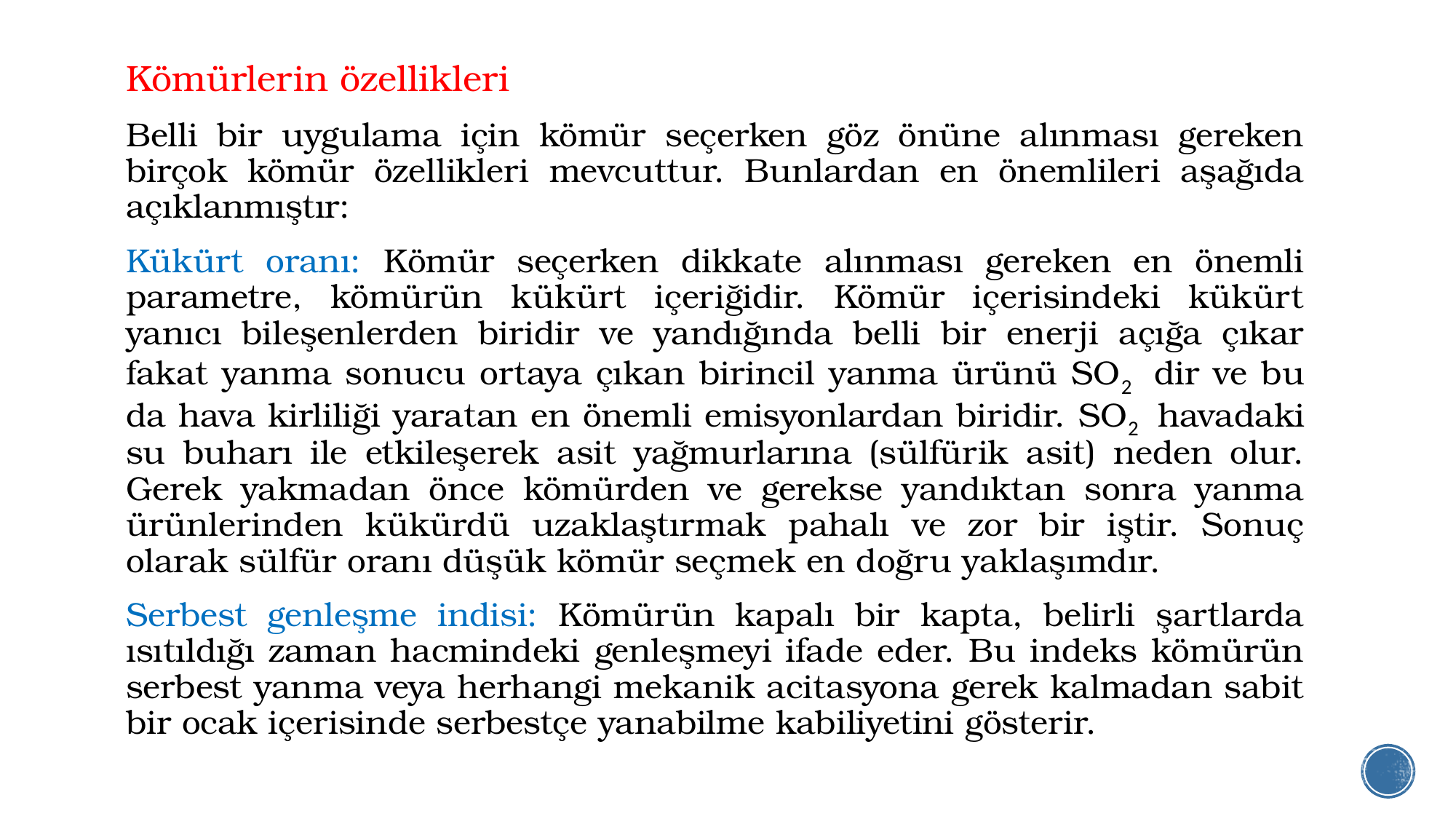

Kömürlerin özellikleri
Belli bir uygulama için kömür seçerken göz önüne alınması gereken birçok kömür özellikleri mevcuttur. Bunlardan en önemlileri aşağıda açıklanmıştır:
Kükürt oranı: Kömür seçerken dikkate alınması gereken en önemli parametre, kömürün kükürt içeriğidir. Kömür içerisindeki kükürt yanıcı bileşenlerden biridir ve yandığında belli bir enerji açığa çıkar fakat yanma sonucu ortaya çıkan birincil yanma ürünü SO2  dir ve bu da hava kirliliği yaratan en önemli emisyonlardan biridir. SO2  havadaki su buharı ile etkileşerek asit yağmurlarına (sülfürik asit) neden olur. Gerek yakmadan önce kömürden ve gerekse yandıktan sonra yanma ürünlerinden kükürdü uzaklaştırmak pahalı ve zor bir iştir. Sonuç olarak sülfür oranı düşük kömür seçmek en doğru yaklaşımdır.
Serbest genleşme indisi: Kömürün kapalı bir kapta, belirli şartlarda ısıtıldığı zaman hacmindeki genleşmeyi ifade eder. Bu indeks kömürün serbest yanma veya herhangi mekanik acitasyona gerek kalmadan sabit bir ocak içerisinde serbestçe yanabilme kabiliyetini gösterir.